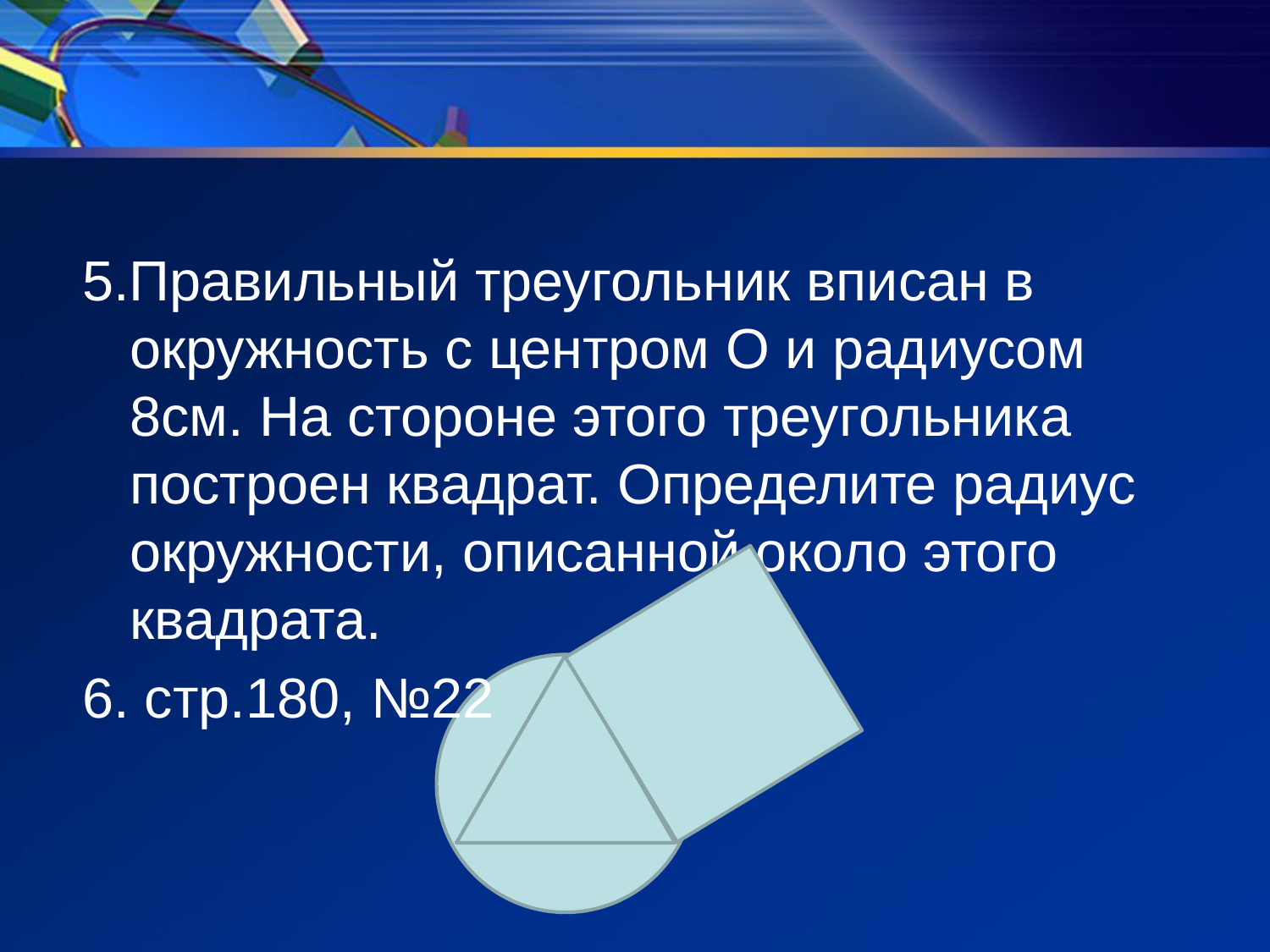

#
5.Правильный треугольник вписан в окружность с центром О и радиусом 8см. На стороне этого треугольника построен квадрат. Определите радиус окружности, описанной около этого квадрата.
6. стр.180, №22